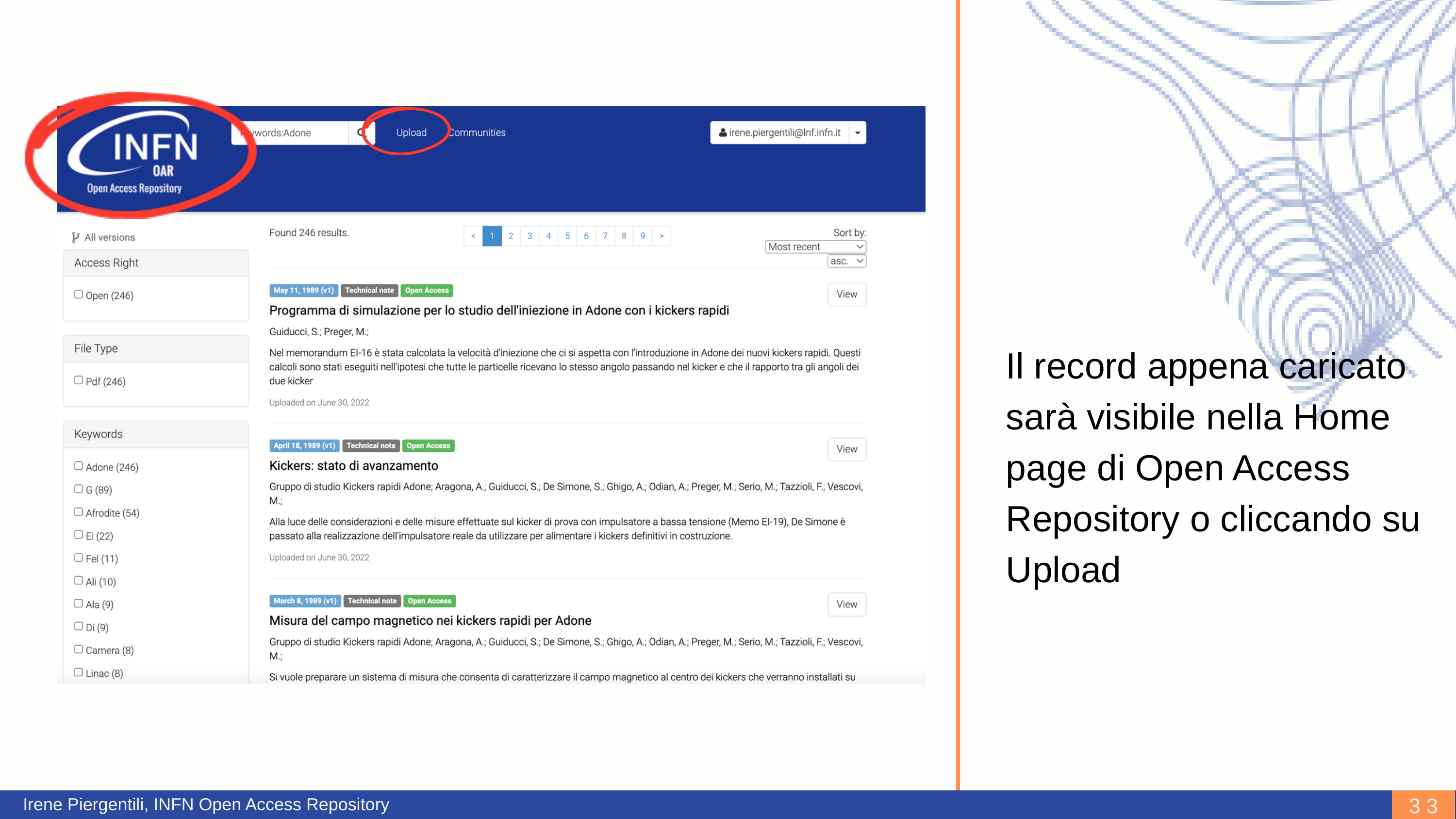

Il record appena caricato sarà visibile nella Home page di Open Access Repository o cliccando su Upload

33
Irene Piergentili, INFN Open Access Repository